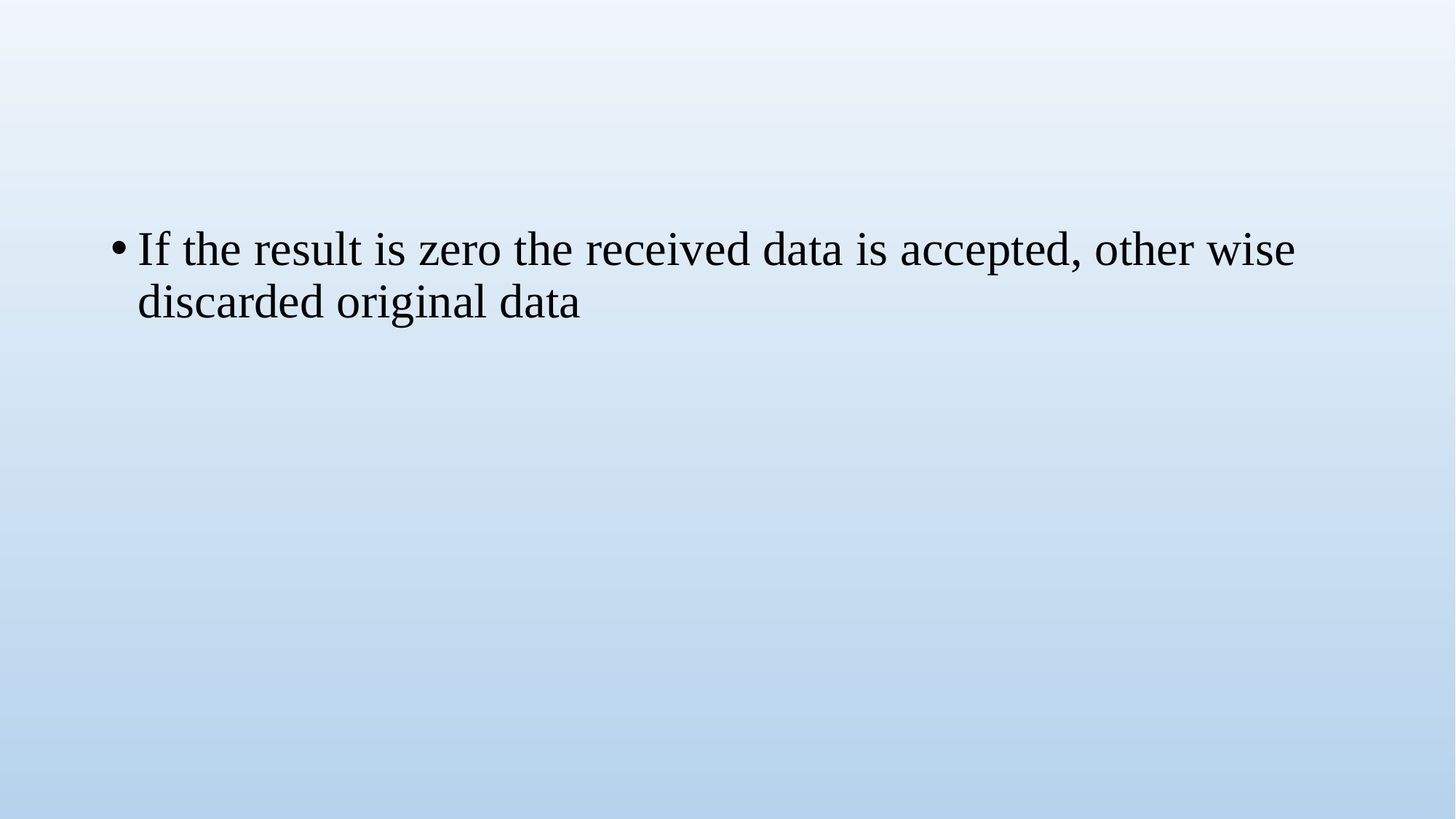

#
If the result is zero the received data is accepted, other wise discarded original data